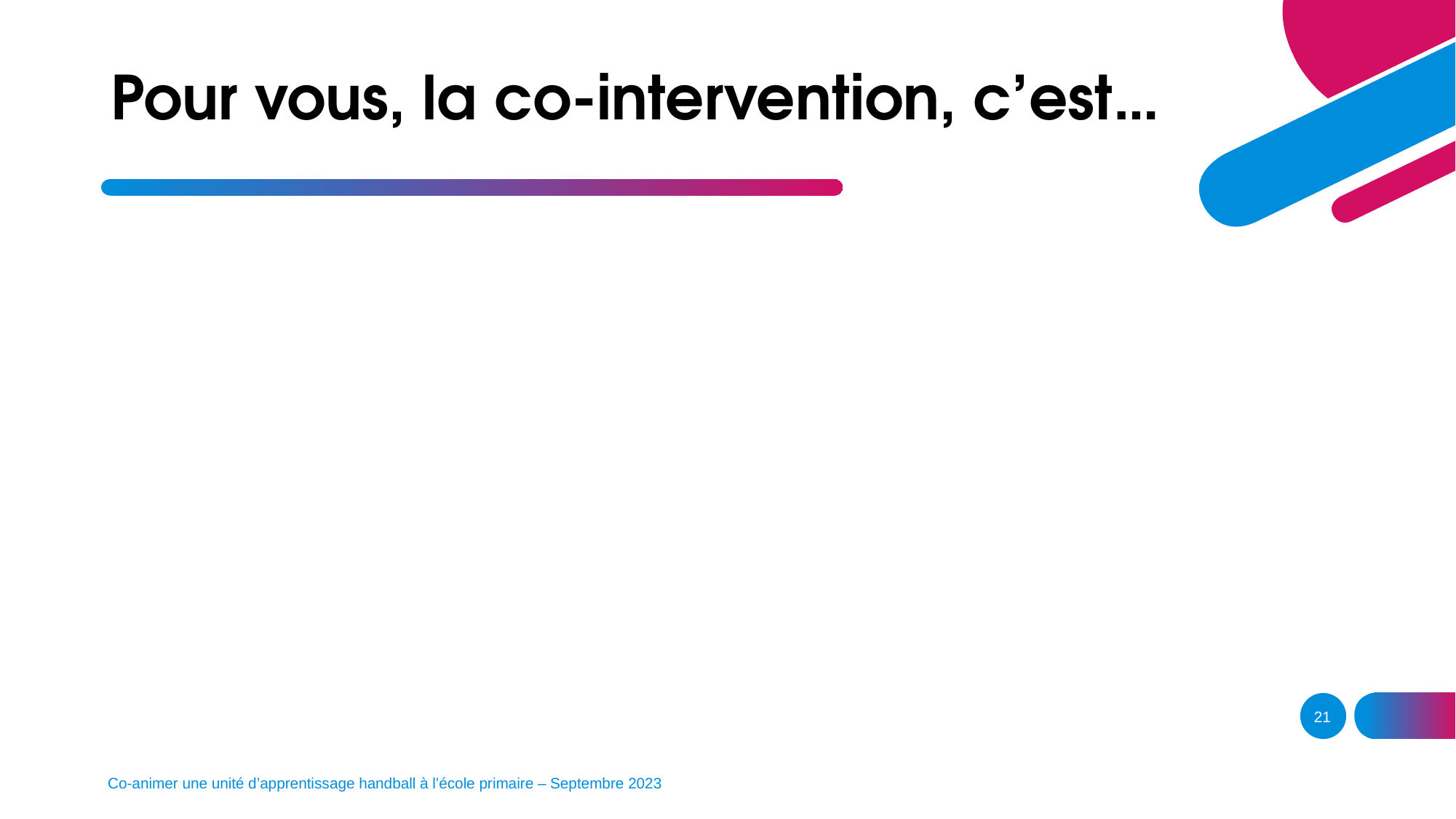

# Pour vous, la co-intervention, c’est…
21
Co-animer une unité d’apprentissage handball à l’école primaire – Septembre 2023